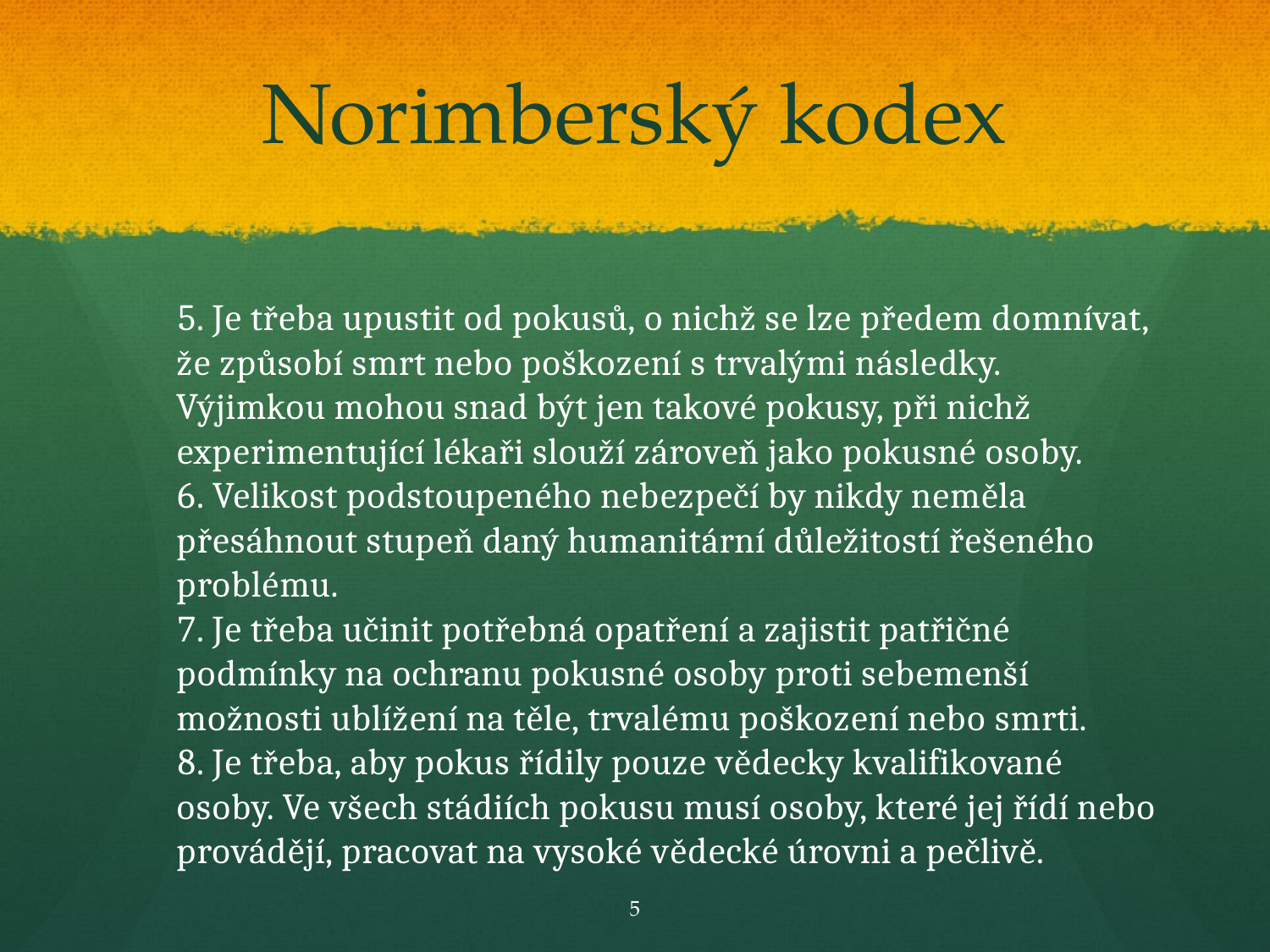

# Norimberský kodex
5. Je třeba upustit od pokusů, o nichž se lze předem domnívat, že způsobí smrt nebo poškození s trvalými následky. Výjimkou mohou snad být jen takové pokusy, při nichž experimentující lékaři slouží zároveň jako pokusné osoby.
6. Velikost podstoupeného nebezpečí by nikdy neměla přesáhnout stupeň daný humanitární důležitostí řešeného problému.
7. Je třeba učinit potřebná opatření a zajistit patřičné podmínky na ochranu pokusné osoby proti sebemenší možnosti ublížení na těle, trvalému poškození nebo smrti.
8. Je třeba, aby pokus řídily pouze vědecky kvalifikované osoby. Ve všech stádiích pokusu musí osoby, které jej řídí nebo provádějí, pracovat na vysoké vědecké úrovni a pečlivě.
5